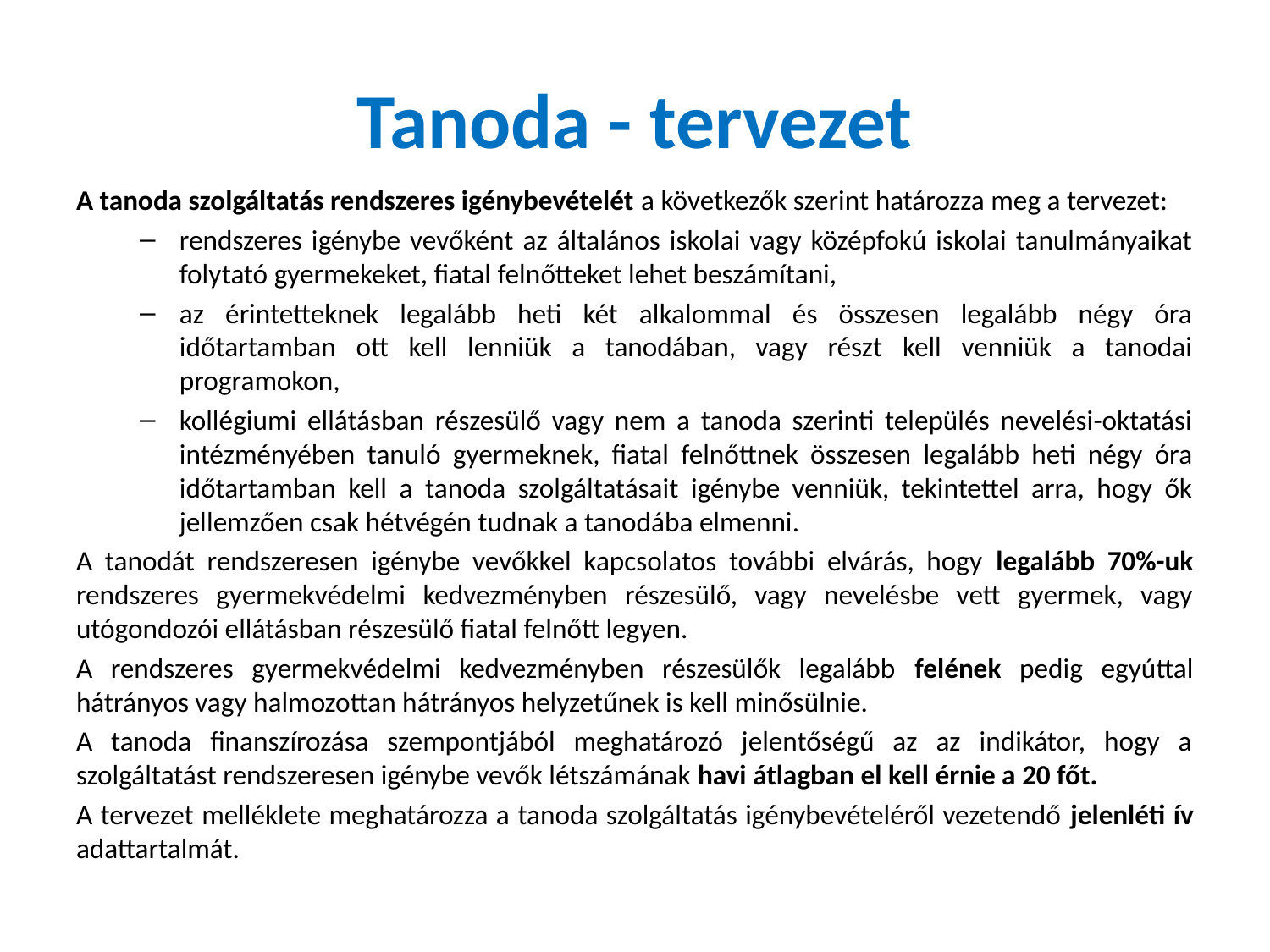

# Tanoda - tervezet
A tanoda szolgáltatás rendszeres igénybevételét a következők szerint határozza meg a tervezet:
rendszeres igénybe vevőként az általános iskolai vagy középfokú iskolai tanulmányaikat folytató gyermekeket, fiatal felnőtteket lehet beszámítani,
az érintetteknek legalább heti két alkalommal és összesen legalább négy óra időtartamban ott kell lenniük a tanodában, vagy részt kell venniük a tanodai programokon,
kollégiumi ellátásban részesülő vagy nem a tanoda szerinti település nevelési-oktatási intézményében tanuló gyermeknek, fiatal felnőttnek összesen legalább heti négy óra időtartamban kell a tanoda szolgáltatásait igénybe venniük, tekintettel arra, hogy ők jellemzően csak hétvégén tudnak a tanodába elmenni.
A tanodát rendszeresen igénybe vevőkkel kapcsolatos további elvárás, hogy legalább 70%-uk rendszeres gyermekvédelmi kedvezményben részesülő, vagy nevelésbe vett gyermek, vagy utógondozói ellátásban részesülő fiatal felnőtt legyen.
A rendszeres gyermekvédelmi kedvezményben részesülők legalább felének pedig egyúttal hátrányos vagy halmozottan hátrányos helyzetűnek is kell minősülnie.
A tanoda finanszírozása szempontjából meghatározó jelentőségű az az indikátor, hogy a szolgáltatást rendszeresen igénybe vevők létszámának havi átlagban el kell érnie a 20 főt.
A tervezet melléklete meghatározza a tanoda szolgáltatás igénybevételéről vezetendő jelenléti ív adattartalmát.